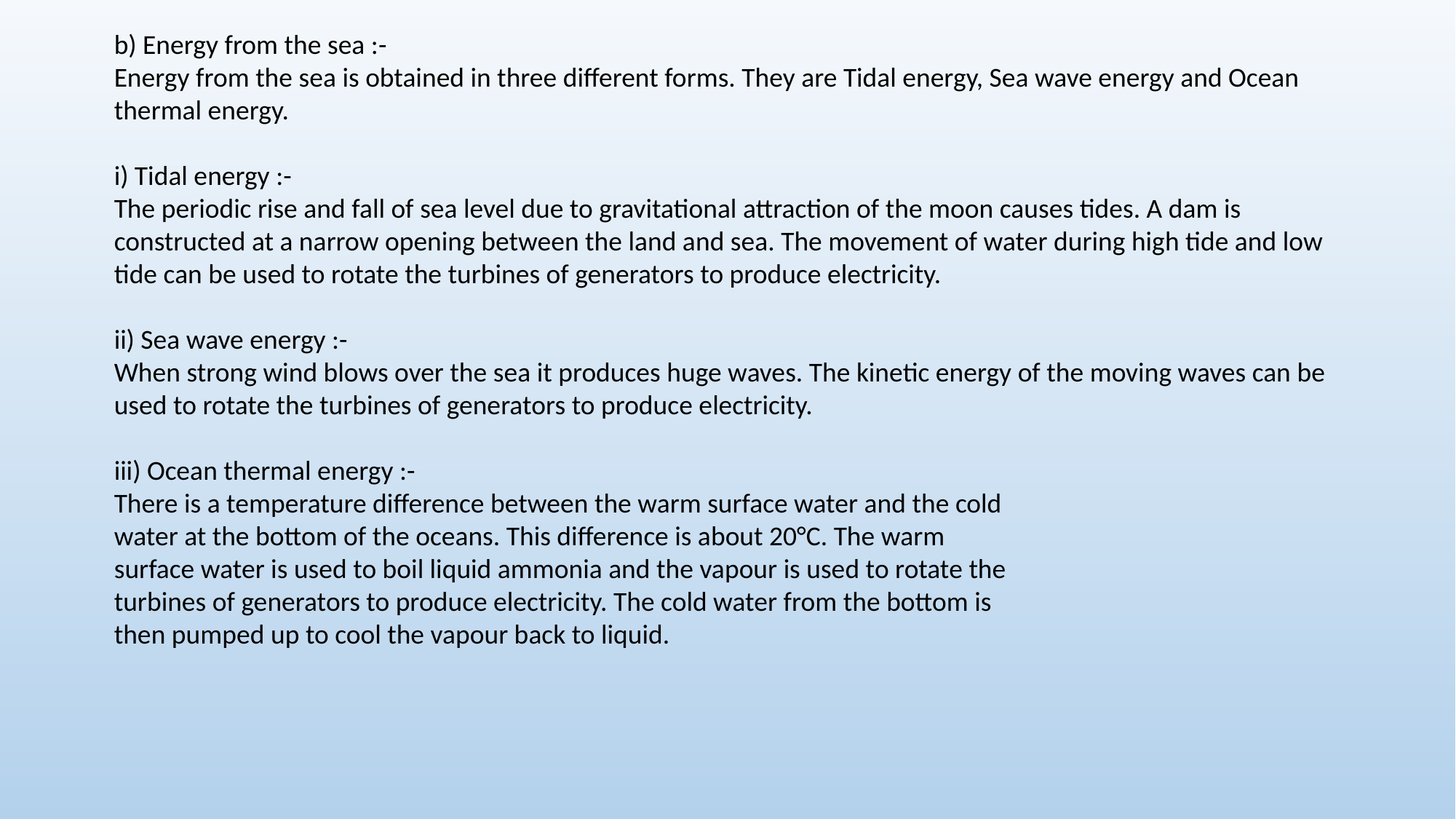

b) Energy from the sea :-
Energy from the sea is obtained in three different forms. They are Tidal energy, Sea wave energy and Ocean thermal energy.

i) Tidal energy :-
The periodic rise and fall of sea level due to gravitational attraction of the moon causes tides. A dam is constructed at a narrow opening between the land and sea. The movement of water during high tide and low tide can be used to rotate the turbines of generators to produce electricity.

ii) Sea wave energy :-
When strong wind blows over the sea it produces huge waves. The kinetic energy of the moving waves can be used to rotate the turbines of generators to produce electricity.

iii) Ocean thermal energy :-
There is a temperature difference between the warm surface water and the cold
water at the bottom of the oceans. This difference is about 20°C. The warm
surface water is used to boil liquid ammonia and the vapour is used to rotate the
turbines of generators to produce electricity. The cold water from the bottom is
then pumped up to cool the vapour back to liquid.